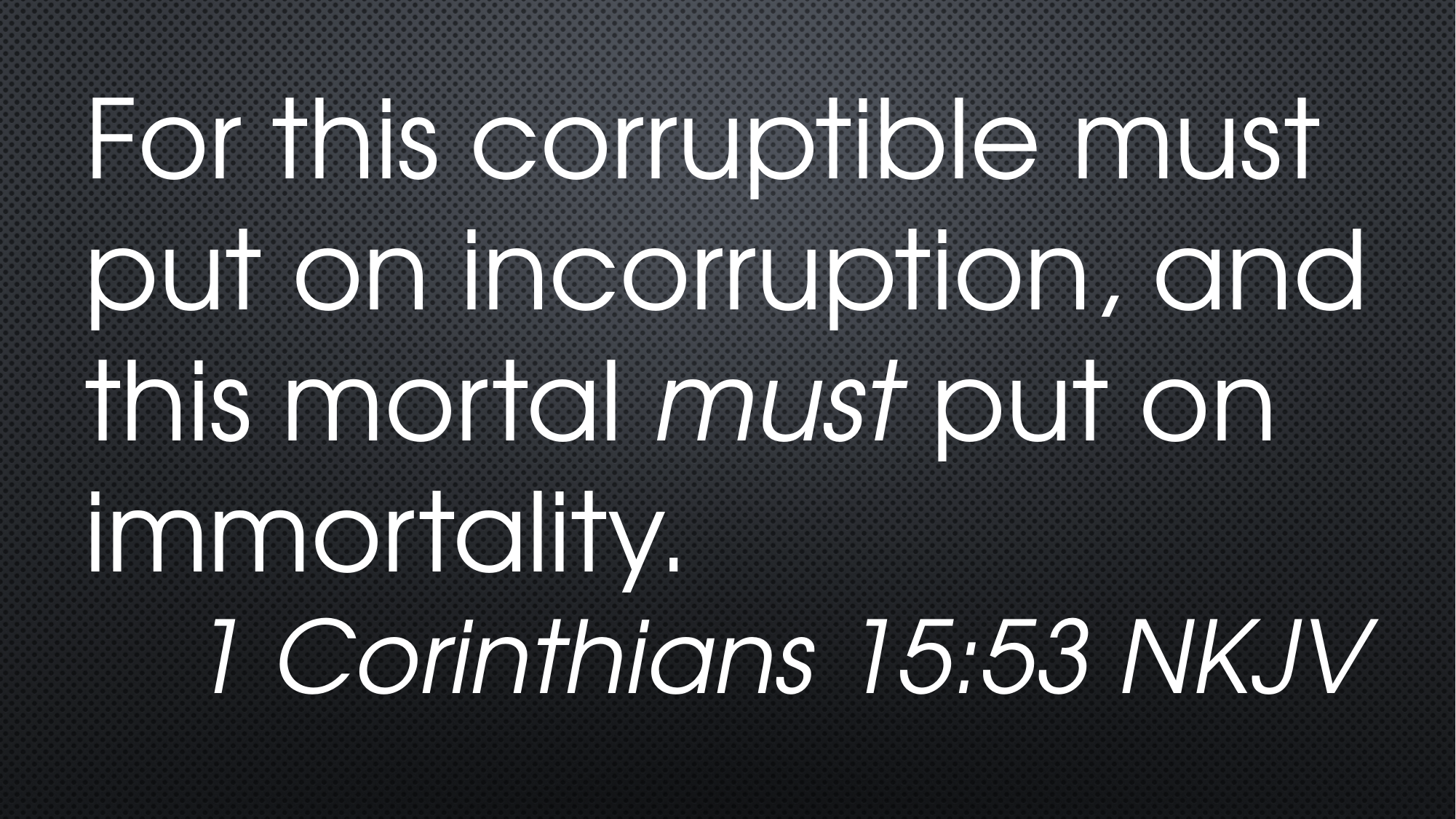

For this corruptible must put on incorruption, and this mortal must put on immortality.
1 Corinthians 15:53 NKJV